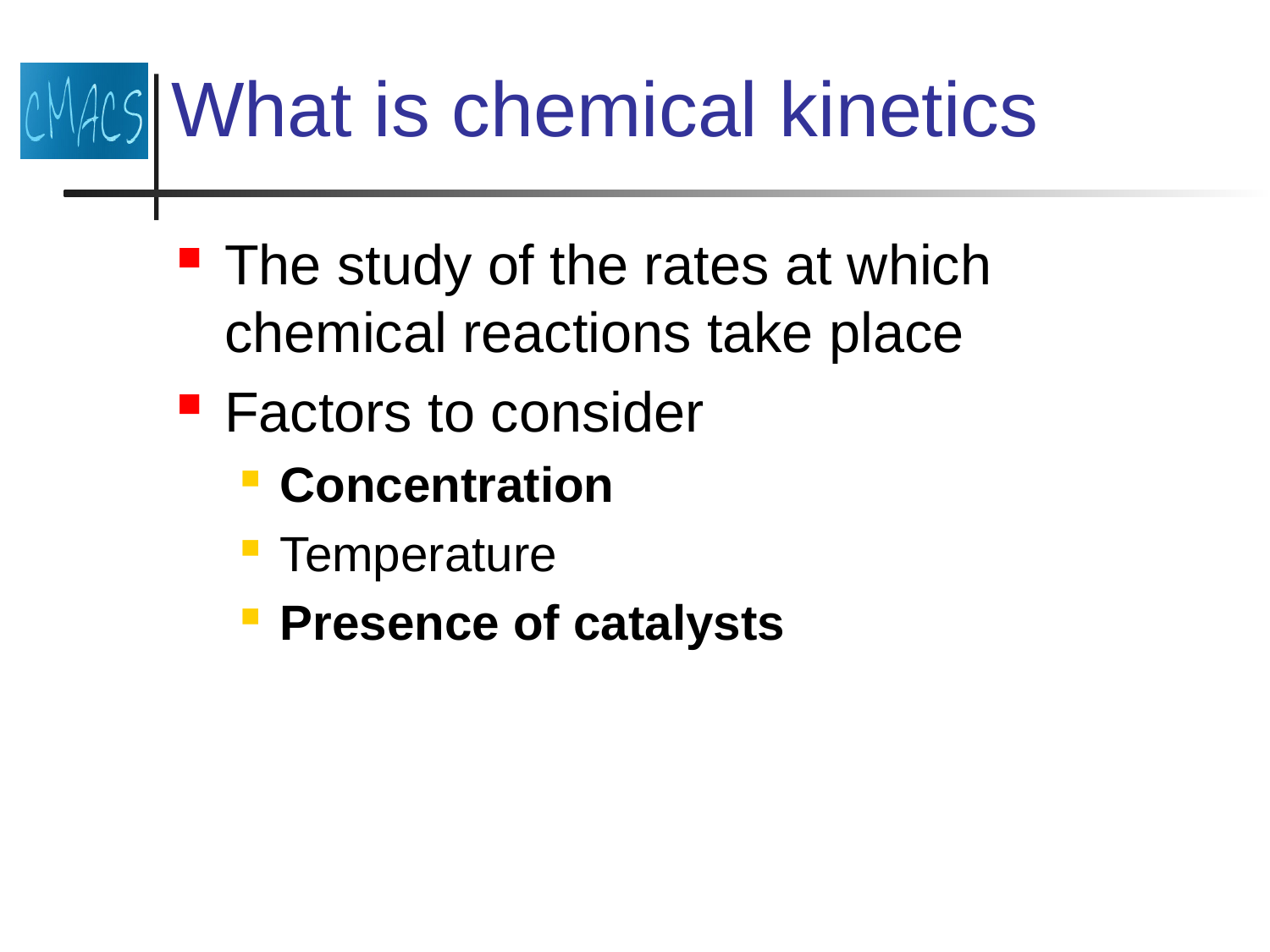

# What is chemical kinetics
The study of the rates at which chemical reactions take place
Factors to consider
Concentration
Temperature
Presence of catalysts